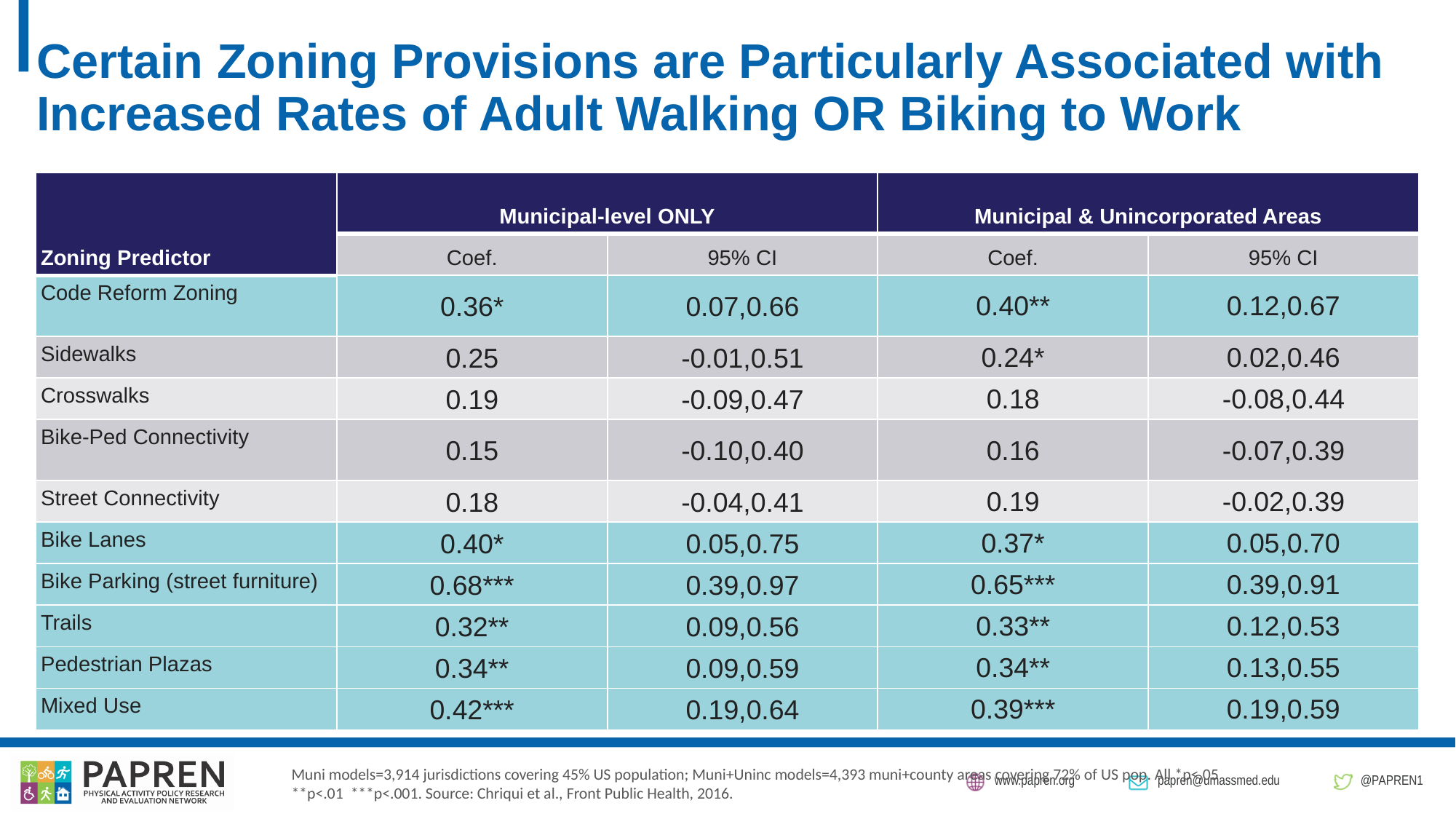

# Certain Zoning Provisions are Particularly Associated with Increased Rates of Adult Walking OR Biking to Work
| Zoning Predictor | Municipal-level ONLY |  | Municipal & Unincorporated Areas |  |
| --- | --- | --- | --- | --- |
|  | Coef. | 95% CI | Coef. | 95% CI |
| Code Reform Zoning | 0.36\* | 0.07,0.66 | 0.40\*\* | 0.12,0.67 |
| Sidewalks | 0.25 | -0.01,0.51 | 0.24\* | 0.02,0.46 |
| Crosswalks | 0.19 | -0.09,0.47 | 0.18 | -0.08,0.44 |
| Bike-Ped Connectivity | 0.15 | -0.10,0.40 | 0.16 | -0.07,0.39 |
| Street Connectivity | 0.18 | -0.04,0.41 | 0.19 | -0.02,0.39 |
| Bike Lanes | 0.40\* | 0.05,0.75 | 0.37\* | 0.05,0.70 |
| Bike Parking (street furniture) | 0.68\*\*\* | 0.39,0.97 | 0.65\*\*\* | 0.39,0.91 |
| Trails | 0.32\*\* | 0.09,0.56 | 0.33\*\* | 0.12,0.53 |
| Pedestrian Plazas | 0.34\*\* | 0.09,0.59 | 0.34\*\* | 0.13,0.55 |
| Mixed Use | 0.42\*\*\* | 0.19,0.64 | 0.39\*\*\* | 0.19,0.59 |
Muni models=3,914 jurisdictions covering 45% US population; Muni+Uninc models=4,393 muni+county areas covering 72% of US pop. All *p<.05 **p<.01  ***p<.001. Source: Chriqui et al., Front Public Health, 2016.